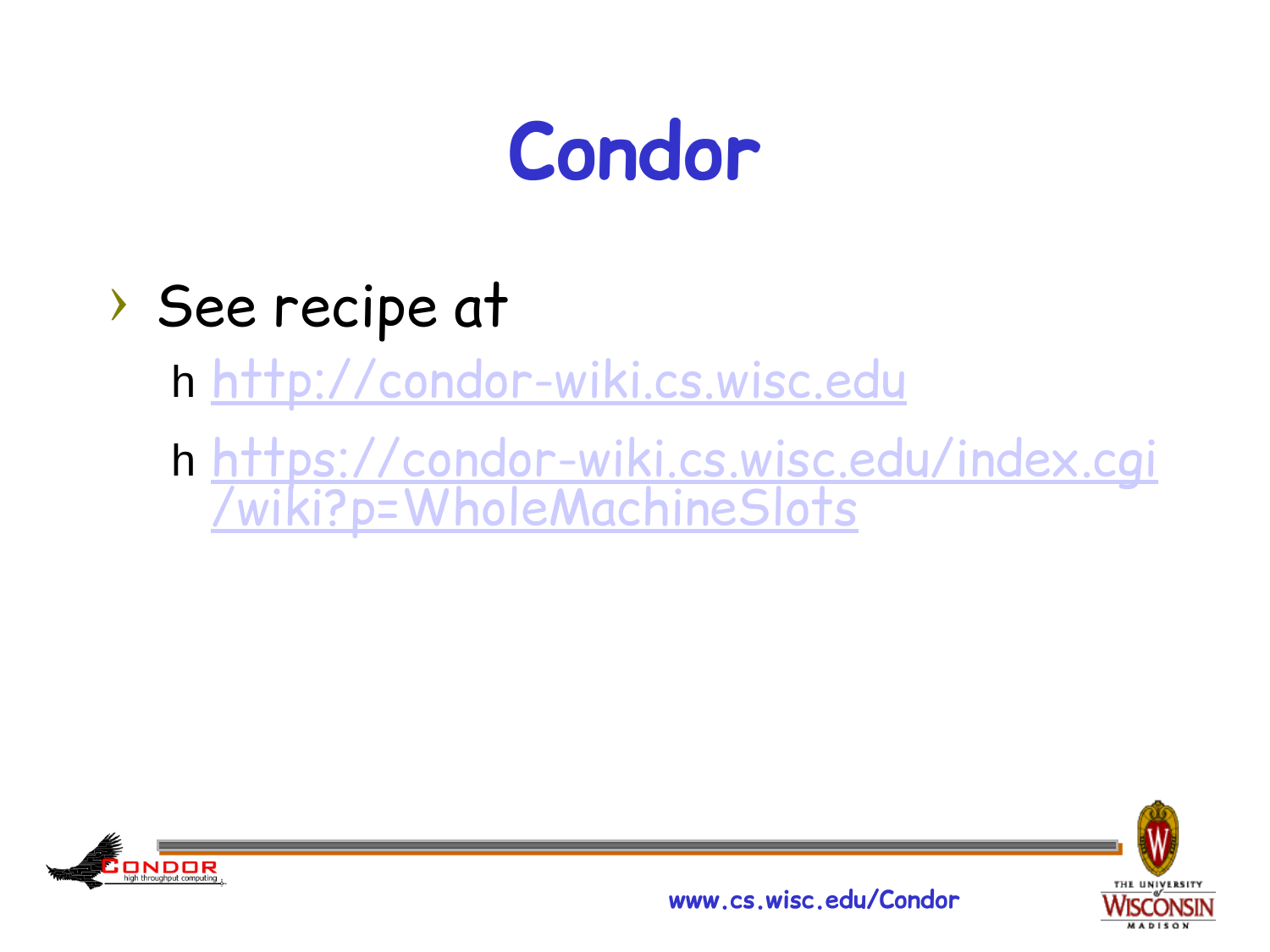

# Condor
See recipe at
http://condor-wiki.cs.wisc.edu
https://condor-wiki.cs.wisc.edu/index.cgi/wiki?p=WholeMachineSlots